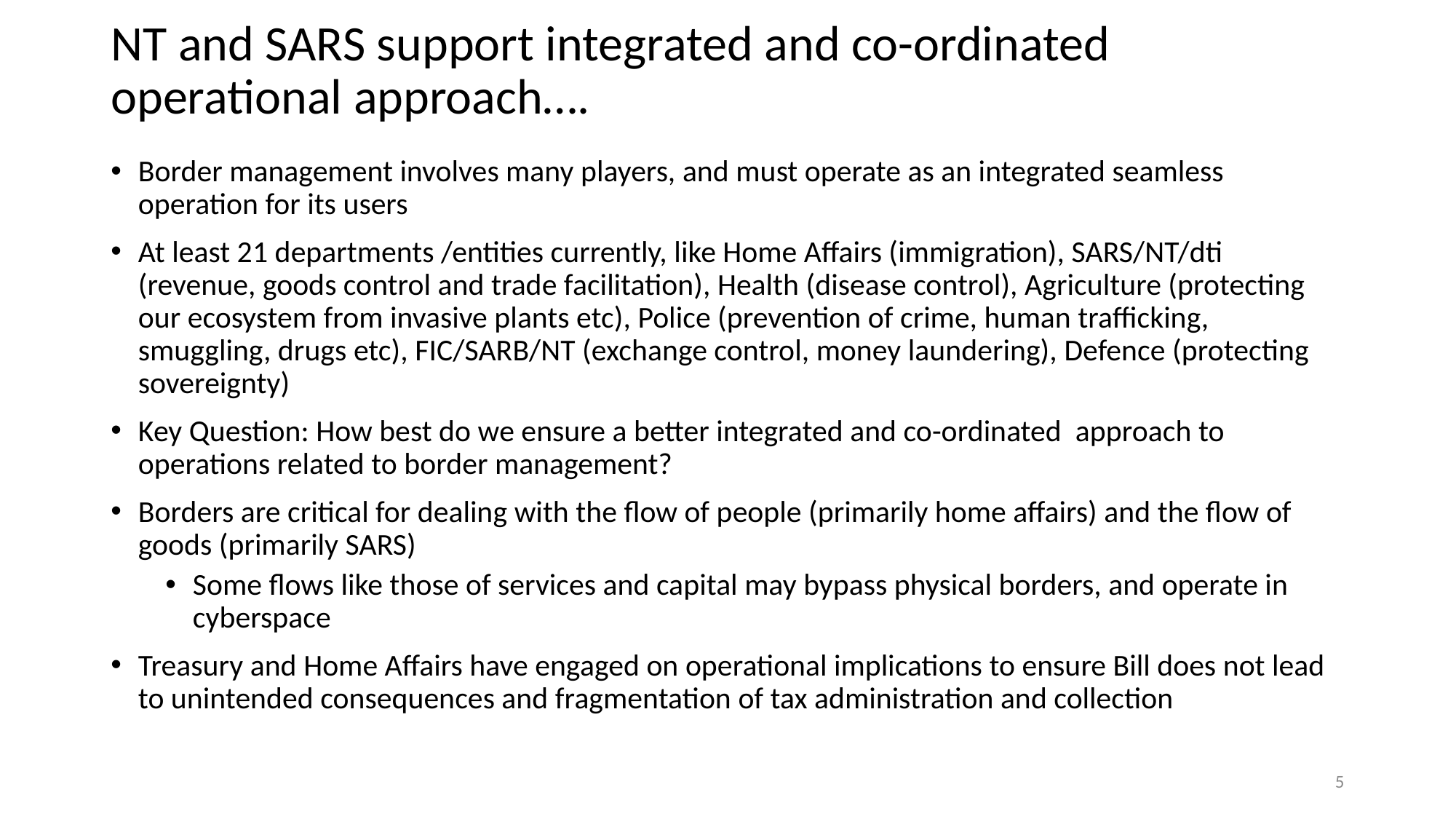

# NT and SARS support integrated and co-ordinated operational approach….
Border management involves many players, and must operate as an integrated seamless operation for its users
At least 21 departments /entities currently, like Home Affairs (immigration), SARS/NT/dti (revenue, goods control and trade facilitation), Health (disease control), Agriculture (protecting our ecosystem from invasive plants etc), Police (prevention of crime, human trafficking, smuggling, drugs etc), FIC/SARB/NT (exchange control, money laundering), Defence (protecting sovereignty)
Key Question: How best do we ensure a better integrated and co-ordinated  approach to operations related to border management?
Borders are critical for dealing with the flow of people (primarily home affairs) and the flow of goods (primarily SARS)
Some flows like those of services and capital may bypass physical borders, and operate in cyberspace
Treasury and Home Affairs have engaged on operational implications to ensure Bill does not lead to unintended consequences and fragmentation of tax administration and collection

5